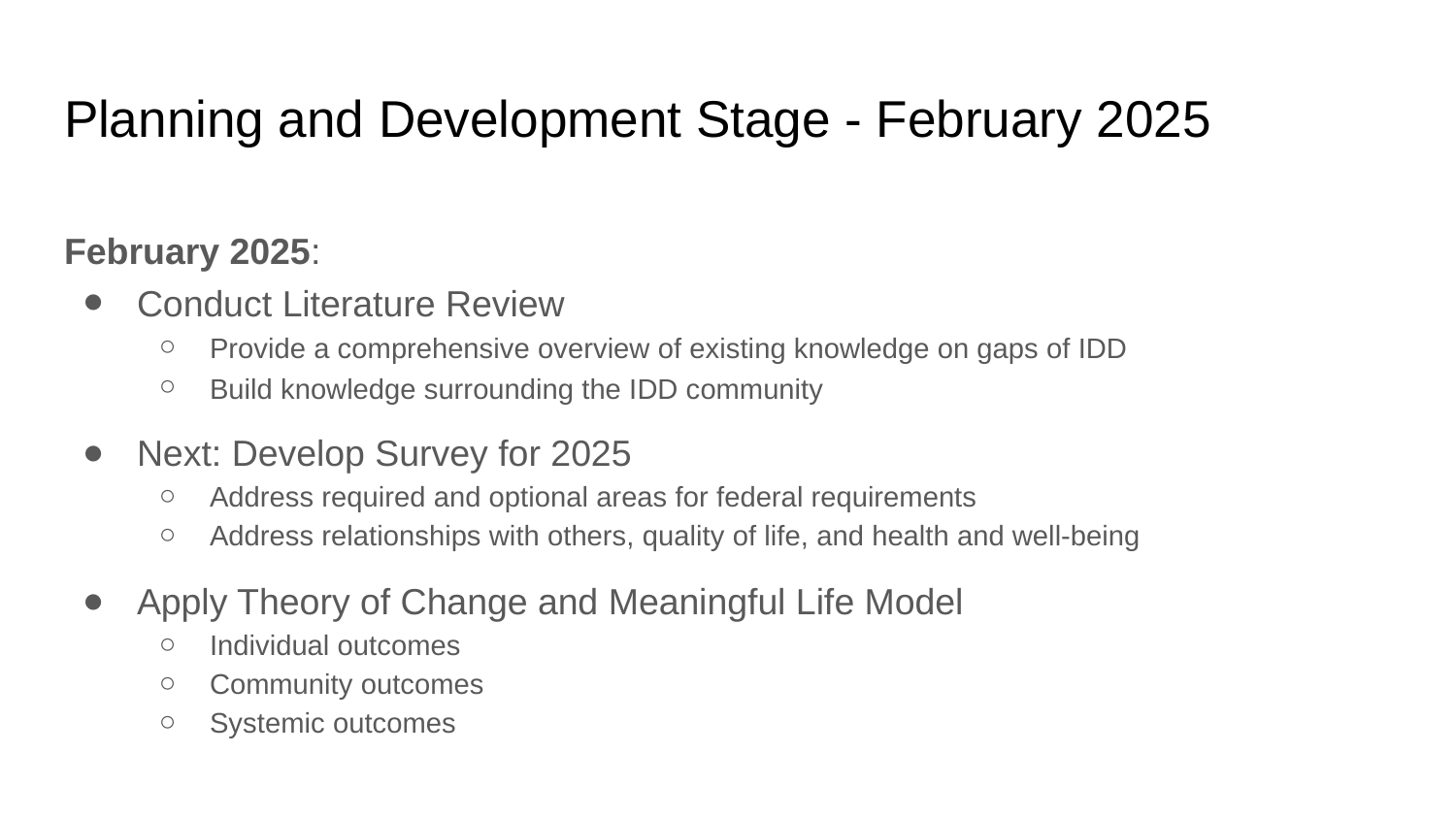

# Planning and Development Stage - February 2025
February 2025:
Conduct Literature Review
Provide a comprehensive overview of existing knowledge on gaps of IDD
Build knowledge surrounding the IDD community
Next: Develop Survey for 2025
Address required and optional areas for federal requirements
Address relationships with others, quality of life, and health and well-being
Apply Theory of Change and Meaningful Life Model
Individual outcomes
Community outcomes
Systemic outcomes